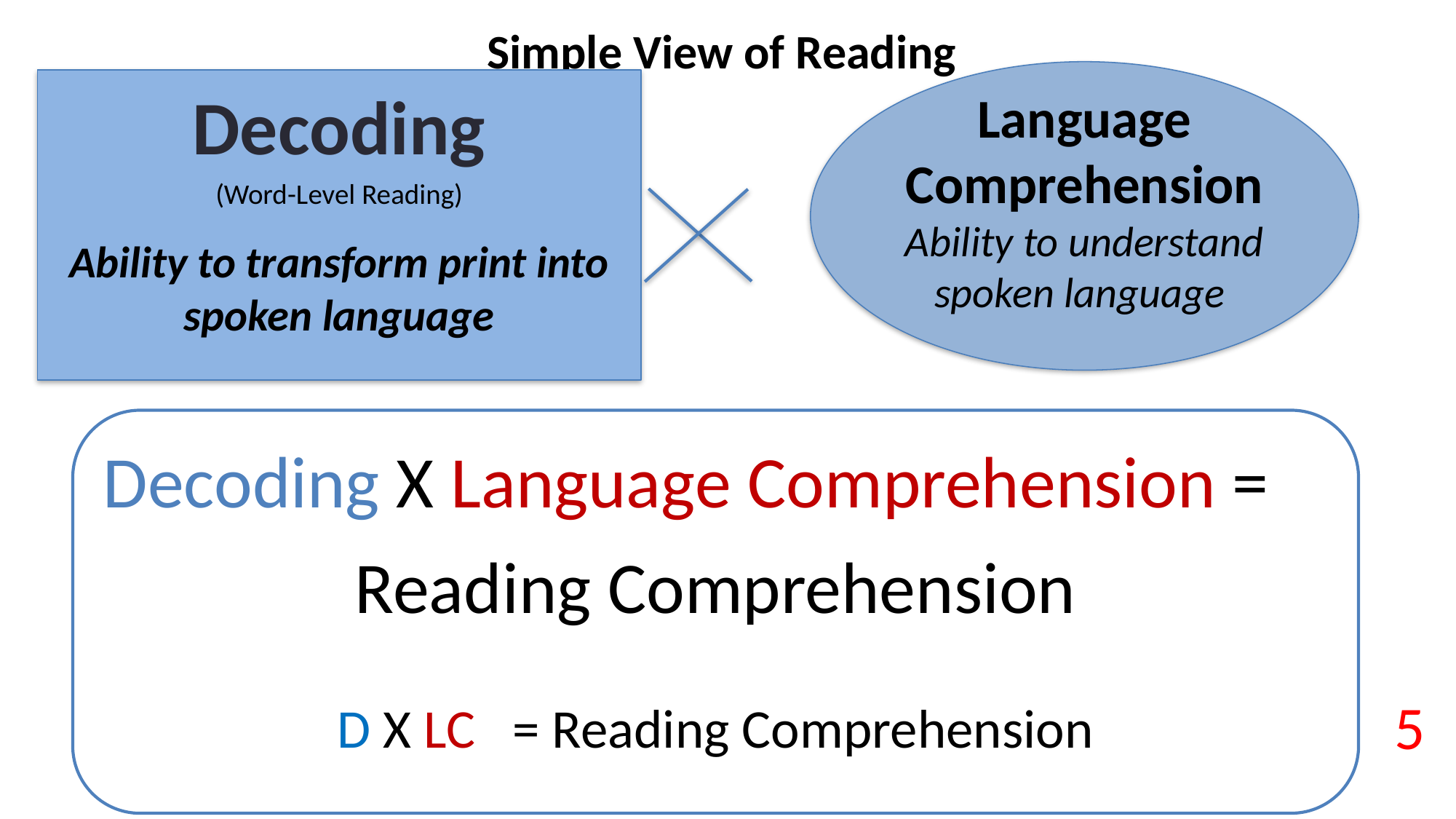

# Simple View of Reading
Language Comprehension
Ability to understand spoken language

Decoding
(Word-Level Reading)
Ability to transform print into spoken language

Decoding X Language Comprehension =
Reading Comprehension

D X LC   = Reading Comprehension

5